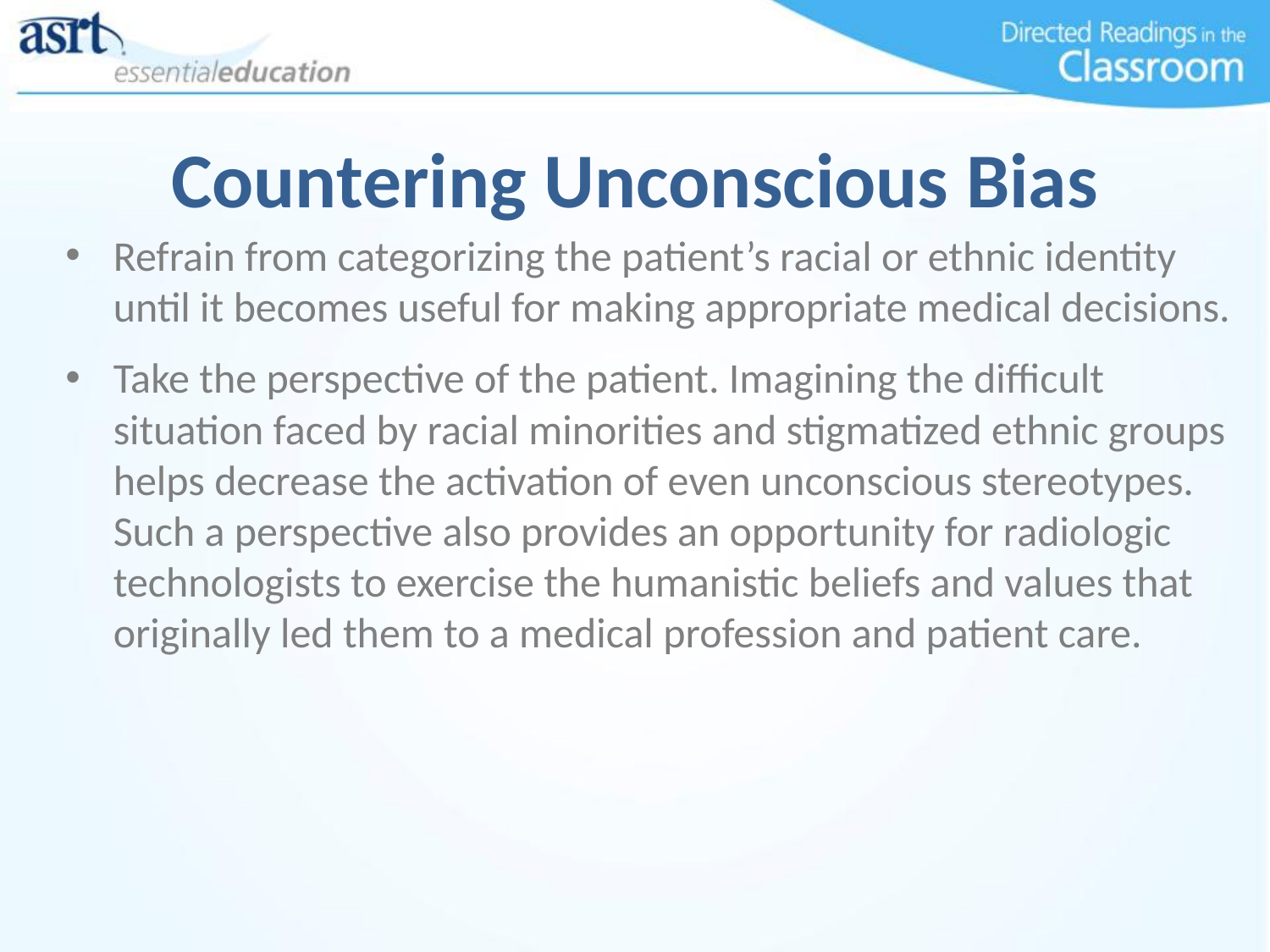

# Countering Unconscious Bias
Refrain from categorizing the patient’s racial or ethnic identity until it becomes useful for making appropriate medical decisions.
Take the perspective of the patient. Imagining the difficult situation faced by racial minorities and stigmatized ethnic groups helps decrease the activation of even unconscious stereotypes. Such a perspective also provides an opportunity for radiologic technologists to exercise the humanistic beliefs and values that originally led them to a medical profession and patient care.